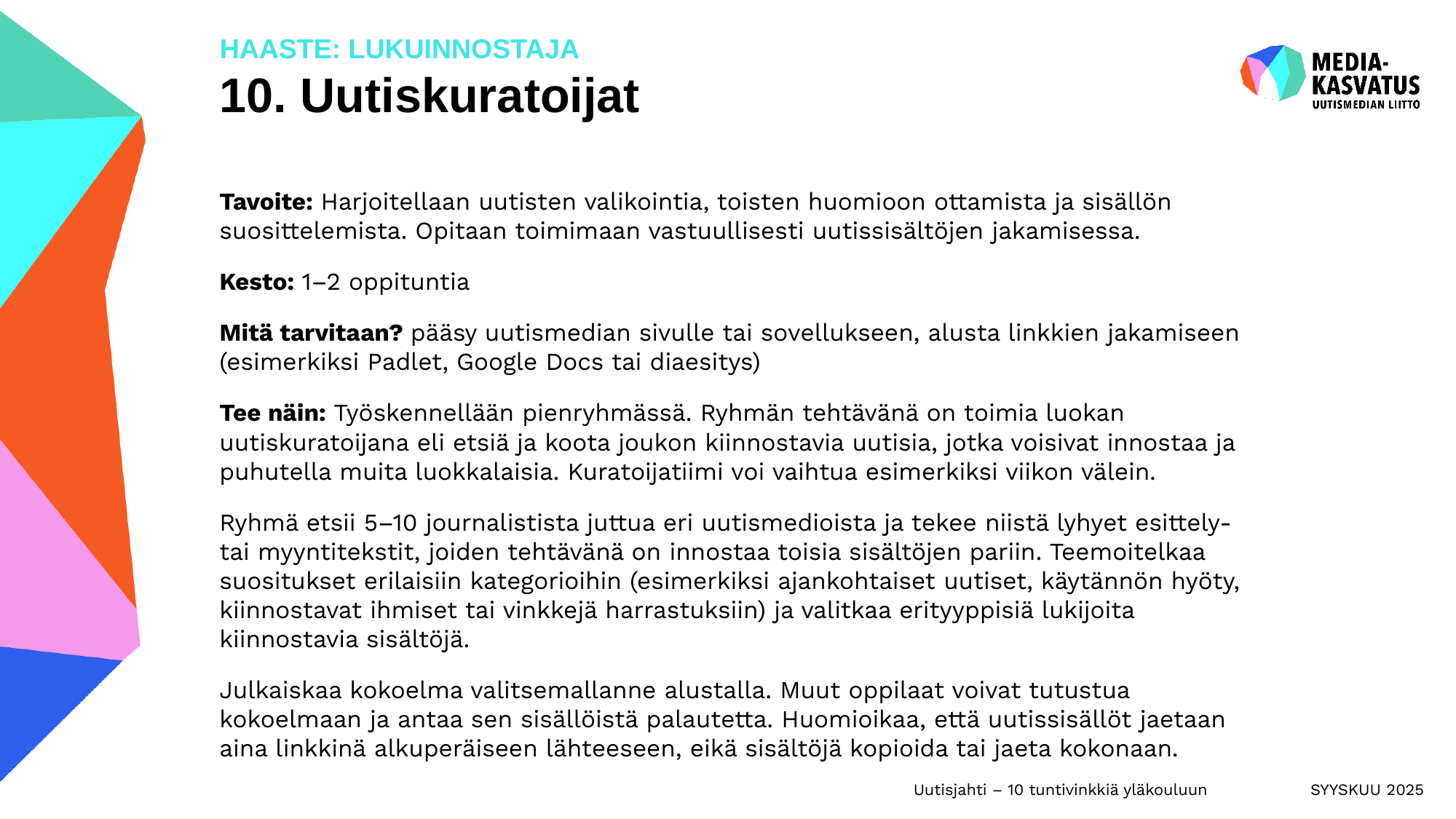

# HAASTE: LUKUINNOSTAJA 10. Uutiskuratoijat
Tavoite: Harjoitellaan uutisten valikointia, toisten huomioon ottamista ja sisällön suosittelemista. Opitaan toimimaan vastuullisesti uutissisältöjen jakamisessa.
Kesto: 1–2 oppituntia
Mitä tarvitaan? pääsy uutismedian sivulle tai sovellukseen, alusta linkkien jakamiseen (esimerkiksi Padlet, Google Docs tai diaesitys)
Tee näin: Työskennellään pienryhmässä. Ryhmän tehtävänä on toimia luokan uutiskuratoijana eli etsiä ja koota joukon kiinnostavia uutisia, jotka voisivat innostaa ja puhutella muita luokkalaisia. Kuratoijatiimi voi vaihtua esimerkiksi viikon välein.
Ryhmä etsii 5–10 journalistista juttua eri uutismedioista ja tekee niistä lyhyet esittely- tai myyntitekstit, joiden tehtävänä on innostaa toisia sisältöjen pariin. Teemoitelkaa suositukset erilaisiin kategorioihin (esimerkiksi ajankohtaiset uutiset, käytännön hyöty, kiinnostavat ihmiset tai vinkkejä harrastuksiin) ja valitkaa erityyppisiä lukijoita kiinnostavia sisältöjä.
Julkaiskaa kokoelma valitsemallanne alustalla. Muut oppilaat voivat tutustua kokoelmaan ja antaa sen sisällöistä palautetta. Huomioikaa, että uutissisällöt jaetaan aina linkkinä alkuperäiseen lähteeseen, eikä sisältöjä kopioida tai jaeta kokonaan.
SYYSKUU 2025
Uutisjahti – 10 tuntivinkkiä yläkouluun